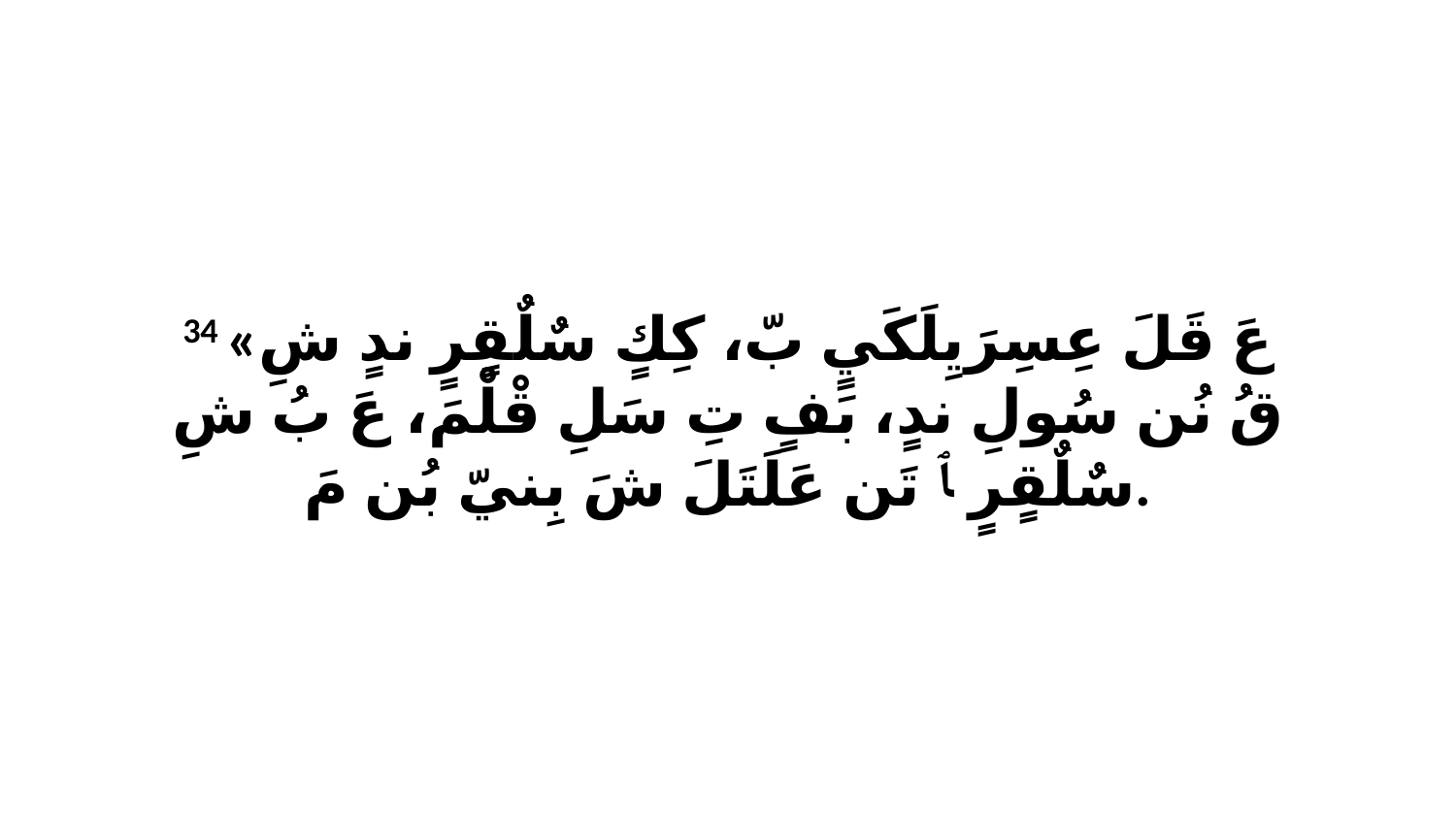

34 «عَ قَلَ عِسِرَيِلَكَيٍ بّ، كِكٍ سٌلٌقٍرٍ ندٍ شِ قُ نُن سُولِ ندٍ، بَفٍ تِ سَلِ قْلْمَ، عَ بُ شِ سٌلٌقٍرٍ ﭑ تَن عَلَتَلَ شَ بِنيّ بُن مَ.